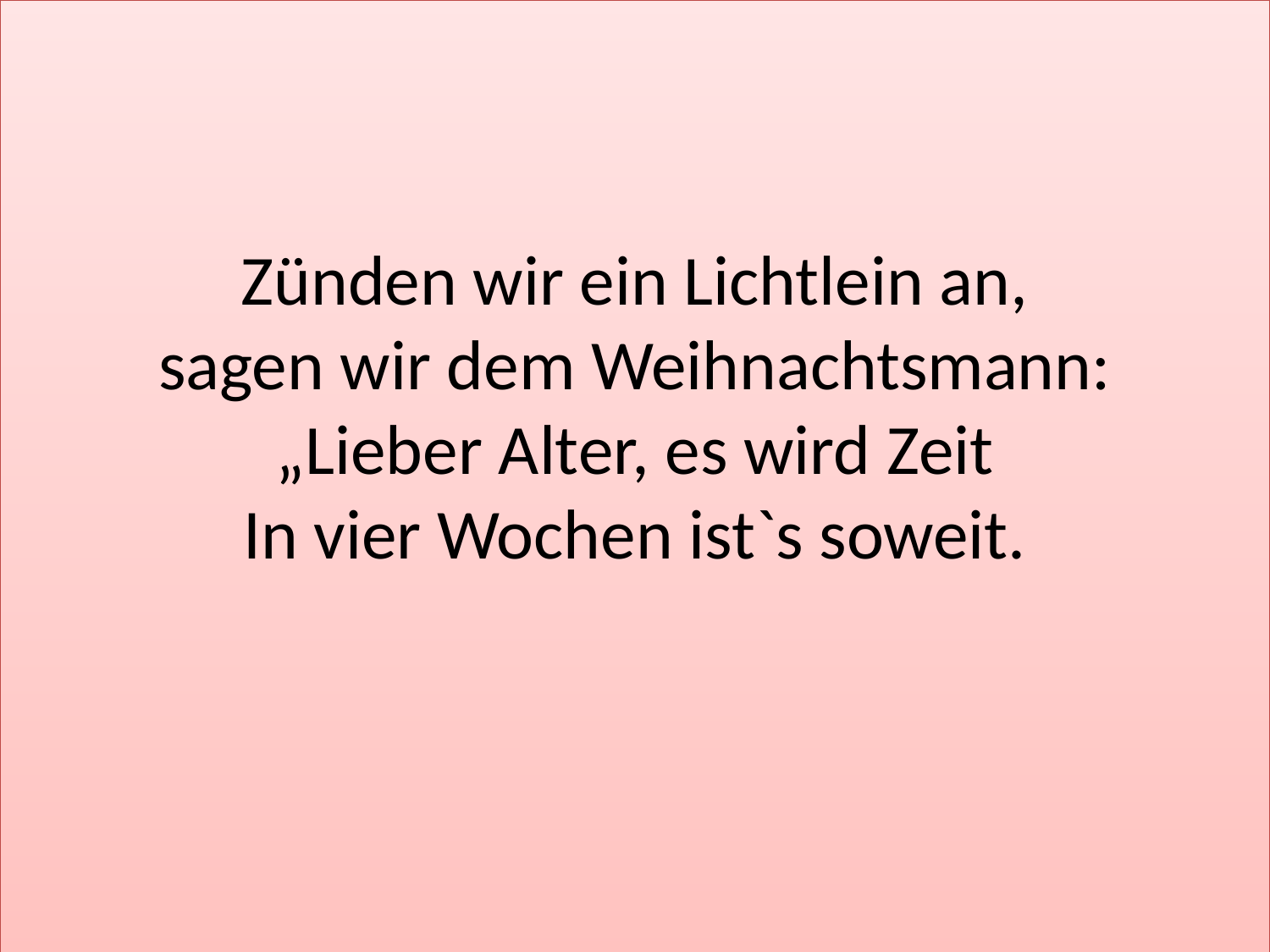

Zünden wir ein Lichtlein an,
sagen wir dem Weihnachtsmann:
„Lieber Alter, es wird Zeit
In vier Wochen ist`s soweit.